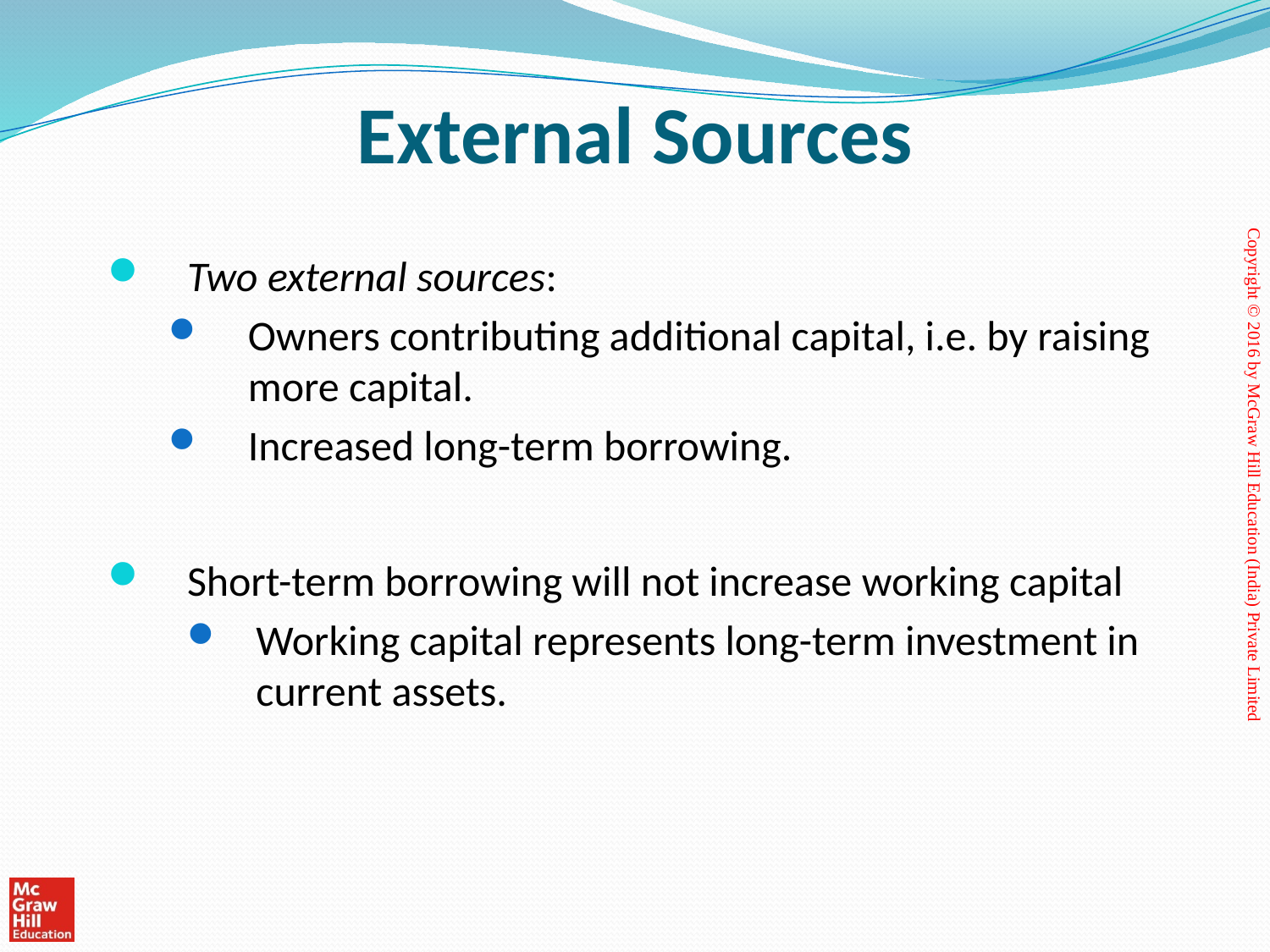

# External Sources
Two external sources:
Owners contributing additional capital, i.e. by raising more capital.
Increased long-term borrowing.

Short-term borrowing will not increase working capital
Working capital represents long-term investment in current assets.